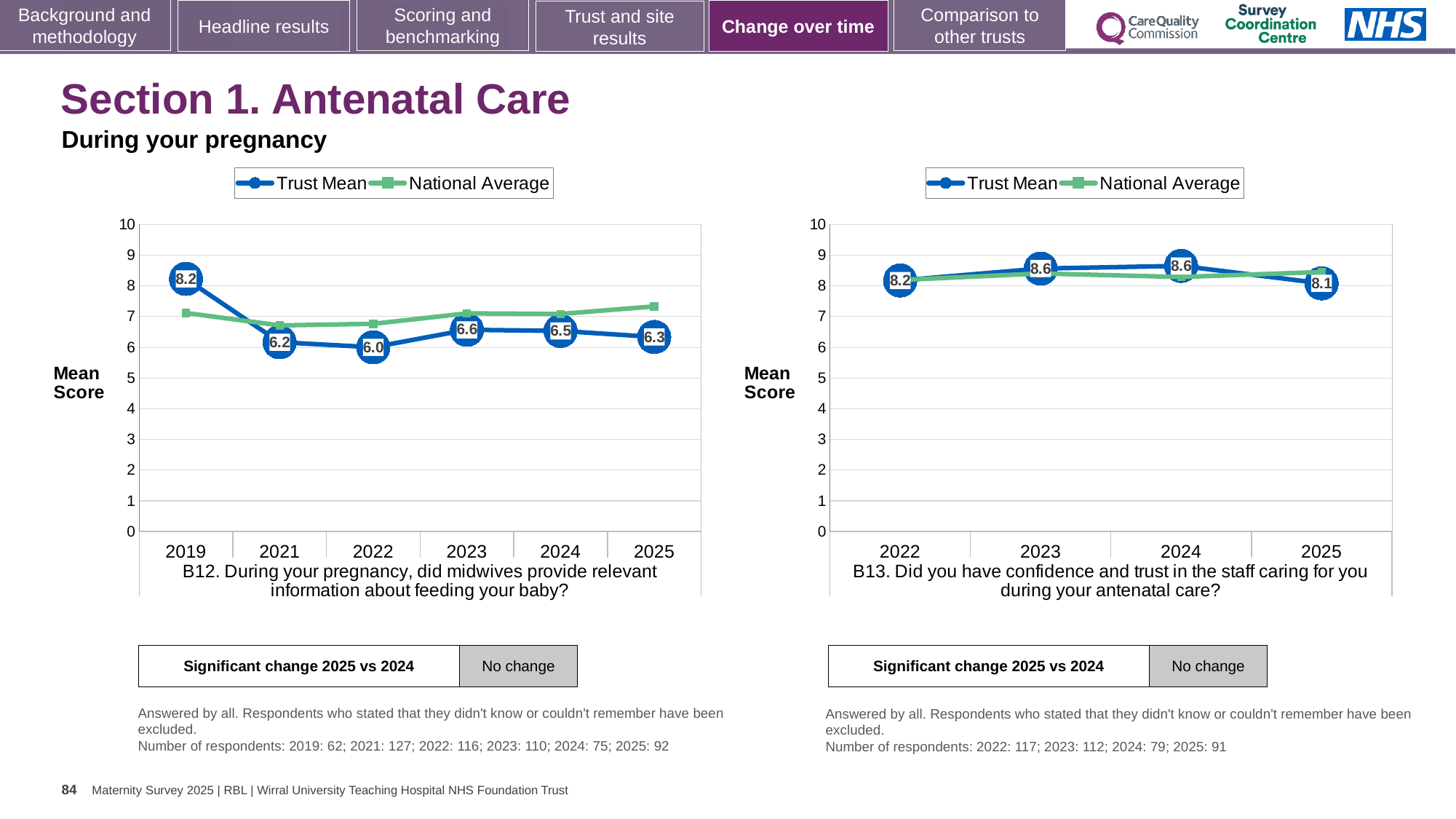

# Section 1. Antenatal Care
During your pregnancy

### Chart

| Category | Trust Mean | National Average |
|---|---|---|
| 2019 | 8.226582029659587 | 7.11590613682252 |
| 2021 | 6.164950725790324 | 6.712096009519414 |
| 2022 | 6.001459438907032 | 6.763921823097865 |
| 2023 | 6.569672138456173 | 7.103922167583505 |
| 2024 | 6.532564206788678 | 7.085004815231129 |
| 2025 | 6.336219317734093 | 7.331314827208904 |

### Chart

| Category | Trust Mean | National Average |
|---|---|---|
| 2022 | 8.175223635200867 | 8.190148194482877 |
| 2023 | 8.561657539159732 | 8.402609777939114 |
| 2024 | 8.649845400501468 | 8.288316971491675 |
| 2025 | 8.082086886701052 | 8.449689325432477 |
| Significant change 2025 vs 2024 | No change |
| --- | --- |
| Significant change 2025 vs 2024 | No change |
| --- | --- |
Answered by all. Respondents who stated that they didn't know or couldn't remember have been excluded.
Number of respondents: 2019: 62; 2021: 127; 2022: 116; 2023: 110; 2024: 75; 2025: 92
Answered by all. Respondents who stated that they didn't know or couldn't remember have been excluded.
Number of respondents: 2022: 117; 2023: 112; 2024: 79; 2025: 91
84